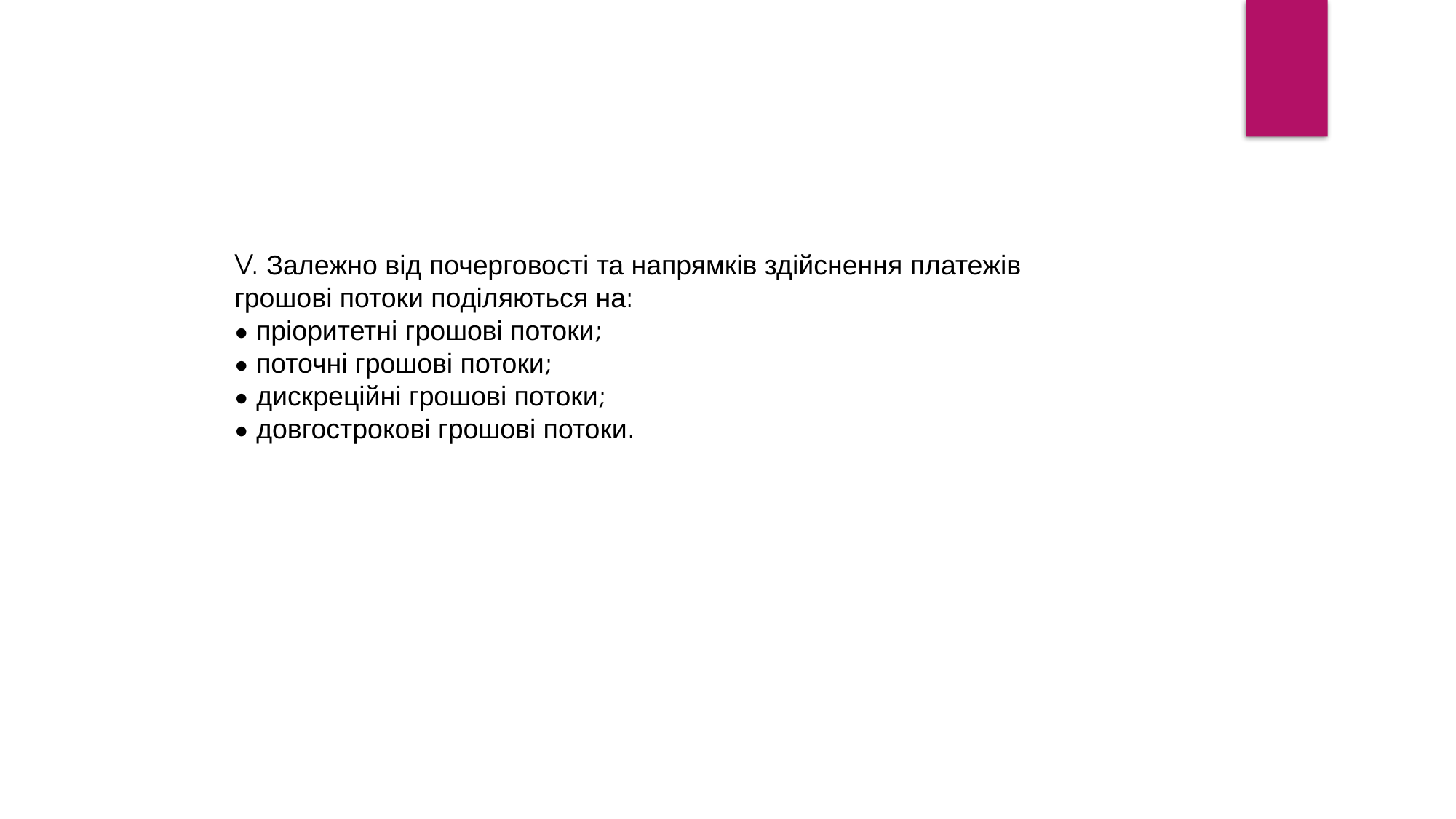

V. Залежно від почерговості та напрямків здійснення платежів
грошові потоки поділяються на:
• пріоритетні грошові потоки;
• поточні грошові потоки;
• дискреційні грошові потоки;
• довгострокові грошові потоки.